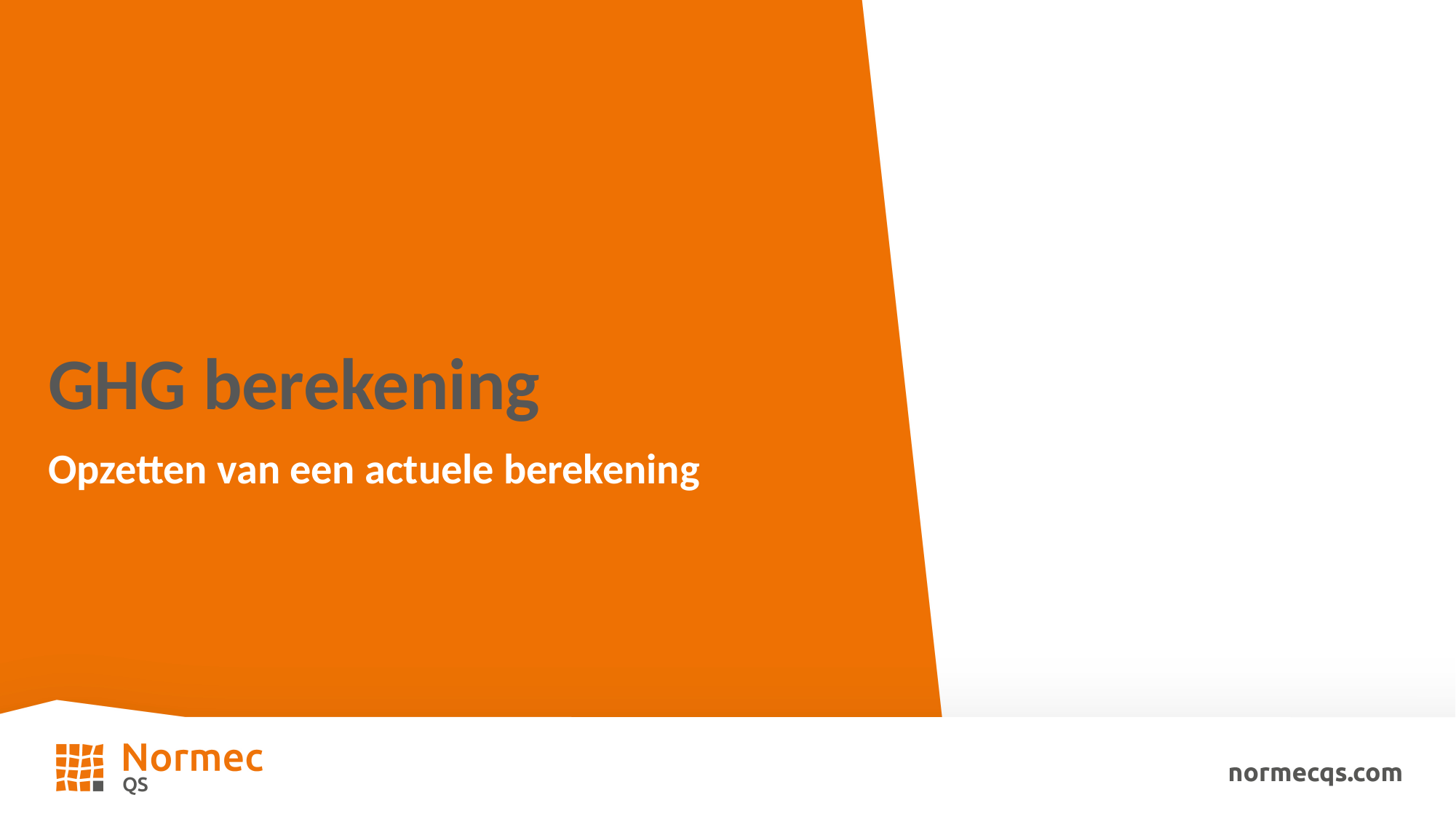

# GHG berekening
Opzetten van een actuele berekening